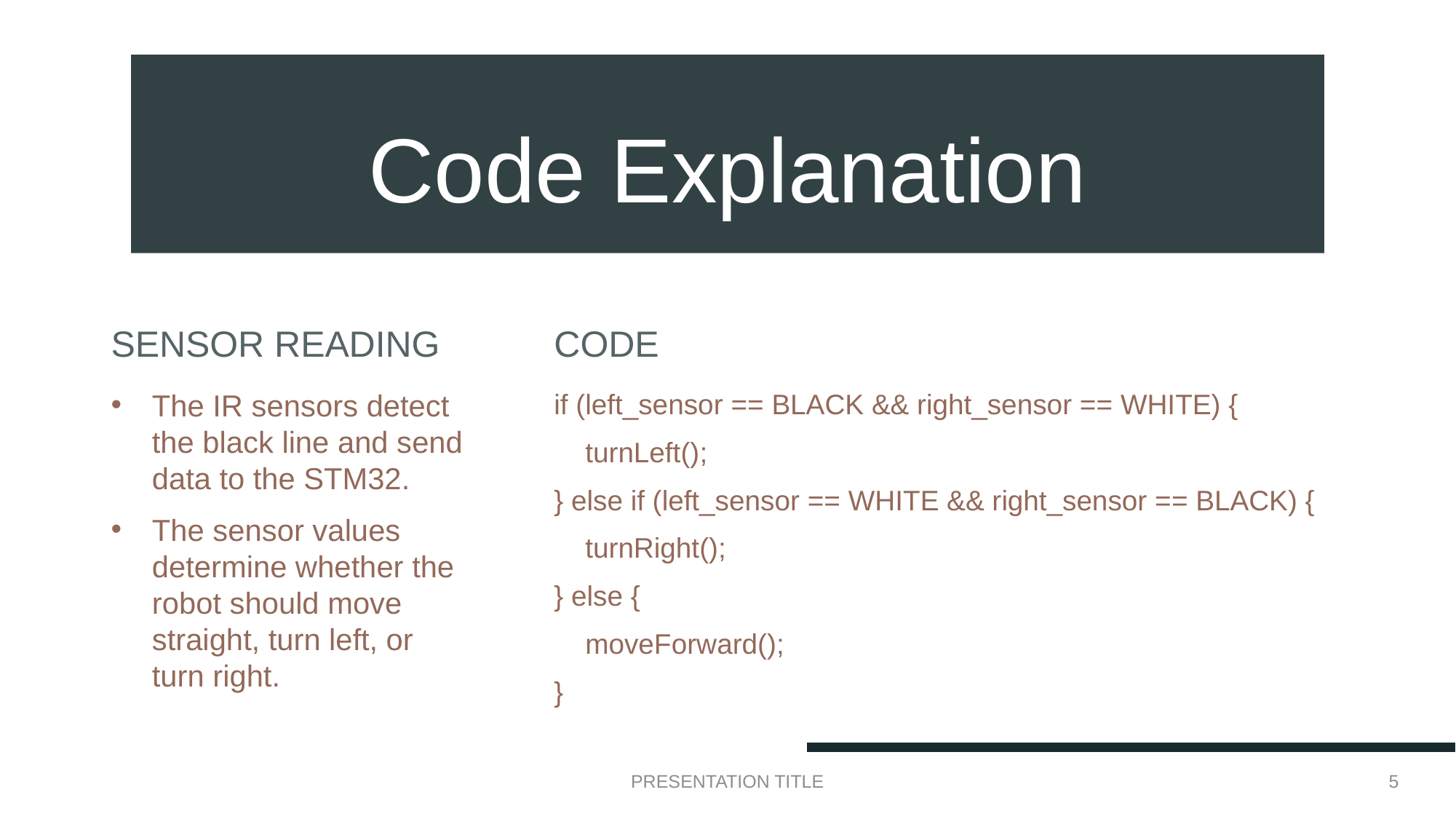

# Code Explanation
Sensor Reading
Code

The IR sensors detect the black line and send data to the STM32.
The sensor values determine whether the robot should move straight, turn left, or turn right.

if (left_sensor == BLACK && right_sensor == WHITE) {
    turnLeft();
} else if (left_sensor == WHITE && right_sensor == BLACK) {
    turnRight();
} else {
    moveForward();
}

Presentation title
5